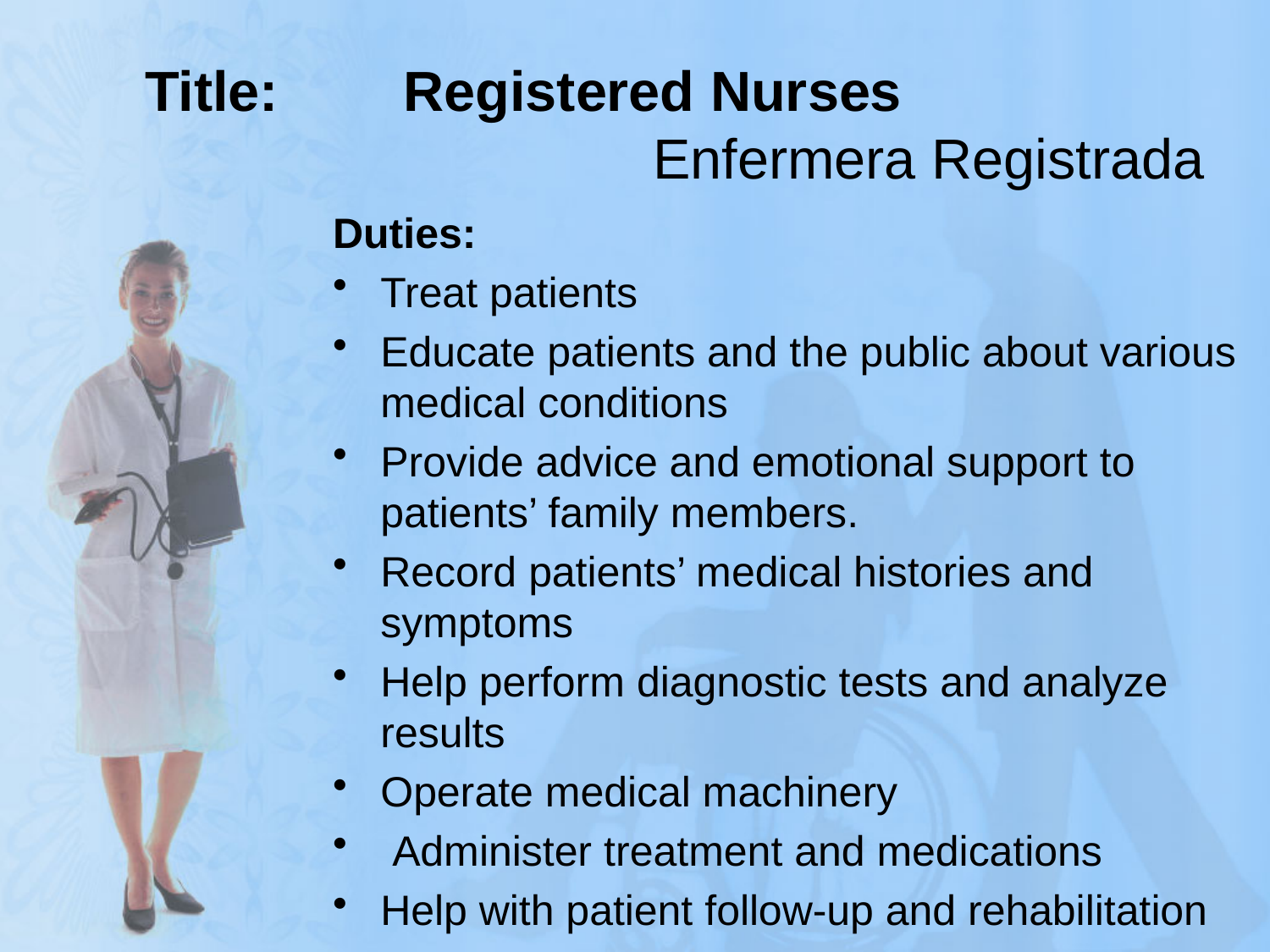

# Title:        Registered Nurses                                           		Enfermera Registrada
Duties:
Treat patients
Educate patients and the public about various medical conditions
Provide advice and emotional support to patients’ family members.
Record patients’ medical histories and symptoms
Help perform diagnostic tests and analyze results
Operate medical machinery
 Administer treatment and medications
Help with patient follow-up and rehabilitation